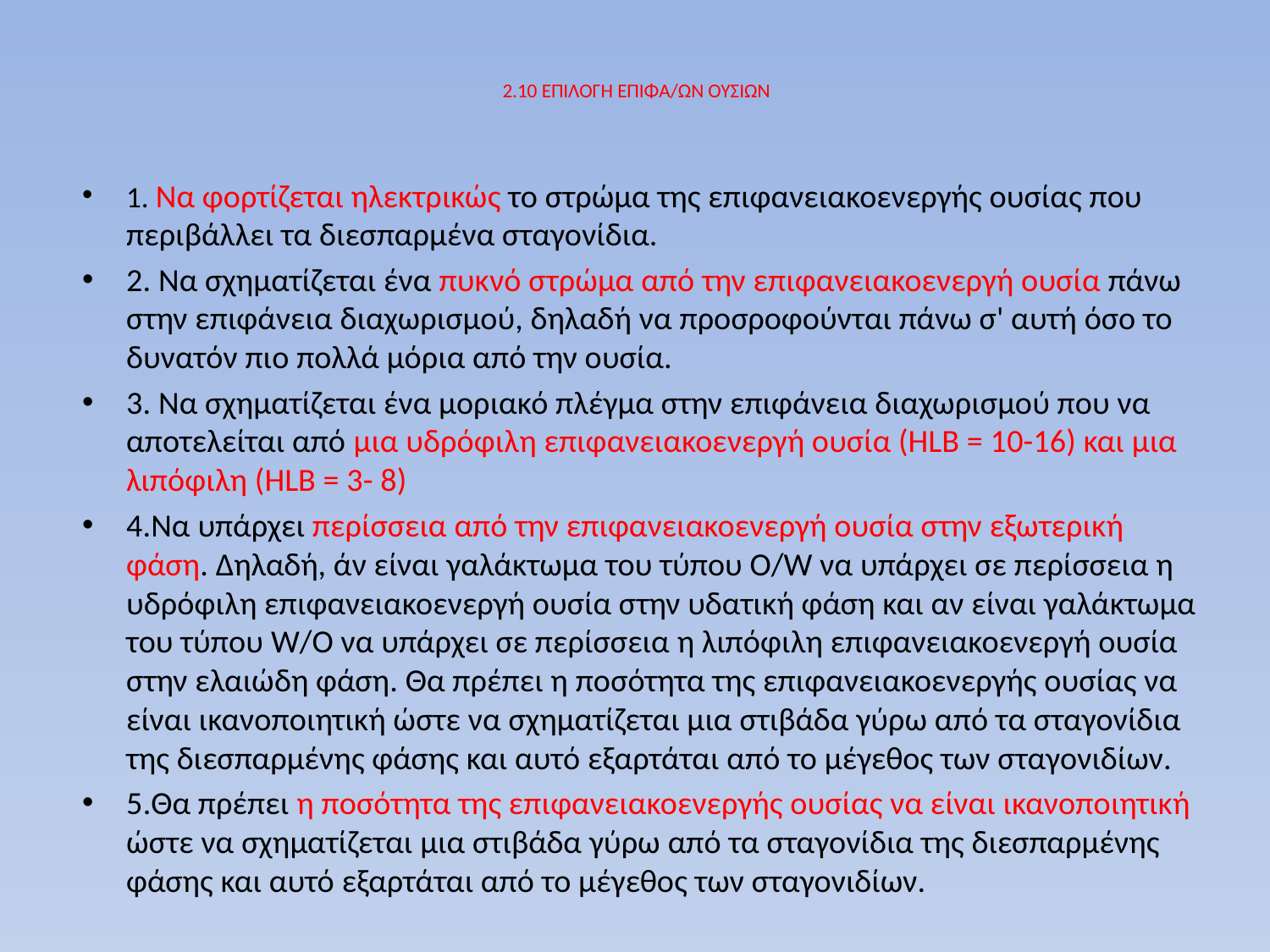

# 2.10 ΕΠΙΛΟΓΗ ΕΠΙΦΑ/ΩΝ ΟΥΣΙΩΝ
1. Να φορτίζεται ηλεκτρικώς το στρώμα της επιφανειακοενεργής ουσίας που περιβάλλει τα διεσπαρμένα σταγονίδια.
2. Να σχηματίζεται ένα πυκνό στρώμα από την επιφανειακοενεργή ουσία πάνω στην επιφάνεια διαχωρισμού, δηλαδή να προσροφούνται πάνω σ' αυτή όσο το δυνατόν πιο πολλά μόρια από την ουσία.
3. Να σχηματίζεται ένα μοριακό πλέγμα στην επιφάνεια διαχωρισμού που να αποτελείται από μια υδρόφιλη επιφανειακοενεργή ουσία (HLΒ = 10-16) και μια λιπόφιλη (ΗLB = 3- 8)
4.Nα υπάρχει περίσσεια από την επιφανειακοενεργή ουσία στην εξωτερική φάση. Δηλαδή, άν είναι γαλάκτωμα του τύπου Ο/W να υπάρχει σε περίσσεια η υδρόφιλη επιφανειακοενεργή ουσία στην υδατική φάση και αν είναι γαλάκτωμα του τύπου W/O να υπάρχει σε περίσσεια η λιπόφιλη επιφανειακοενεργή ουσία στην ελαιώδη φάση. Θα πρέπει η ποσότητα της επιφανειακοενεργής ουσίας να είναι ικανοποιητική ώστε να σχηματίζεται μια στιβάδα γύρω από τα σταγονίδια της διεσπαρμένης φάσης και αυτό εξαρτάται από το μέγεθος των σταγονιδίων.
5.Θα πρέπει η ποσότητα της επιφανειακοενεργής ουσίας να είναι ικανοποιητική ώστε να σχηματίζεται μια στιβάδα γύρω από τα σταγονίδια της διεσπαρμένης φάσης και αυτό εξαρτάται από το μέγεθος των σταγονιδίων.